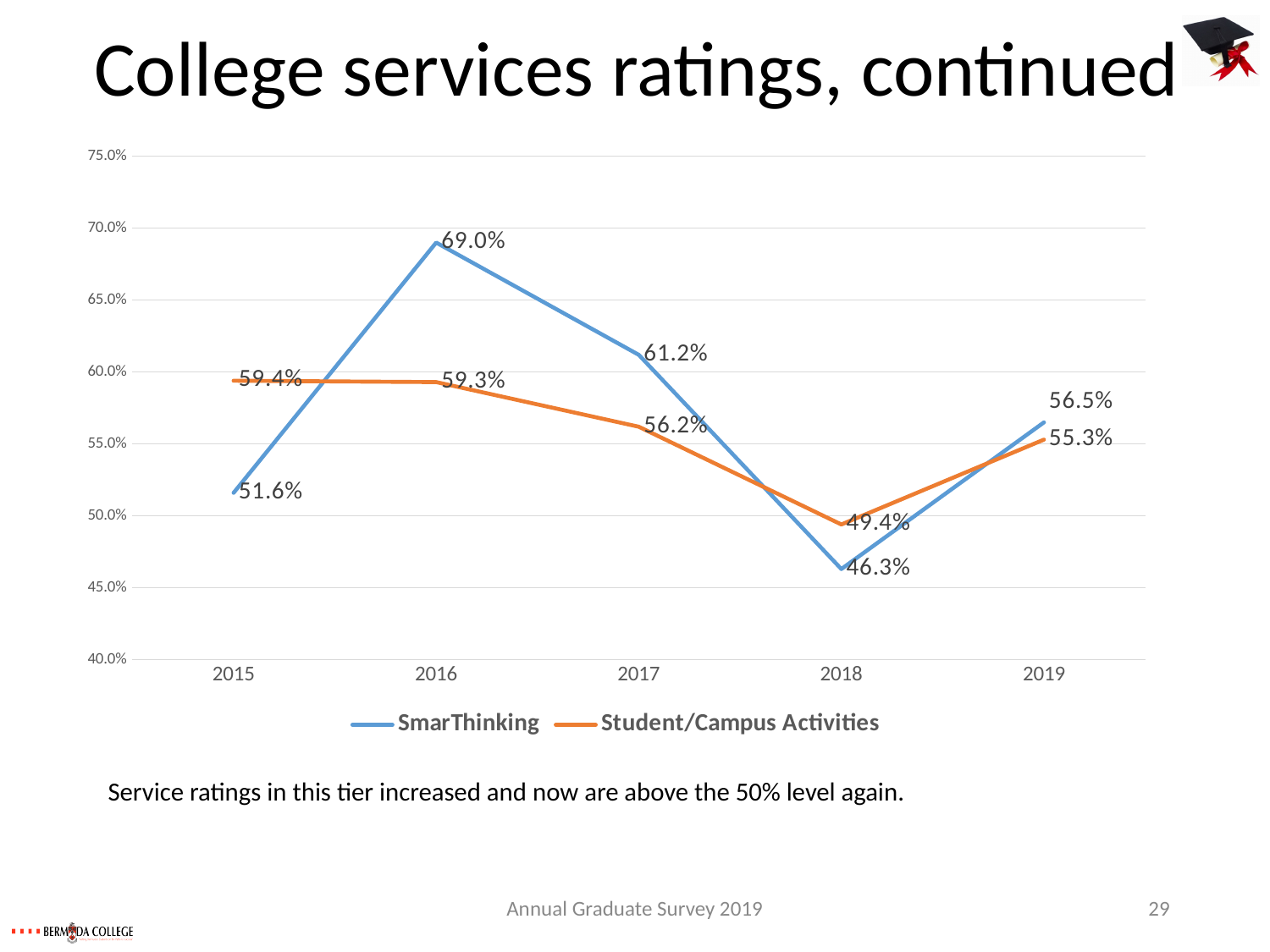

# College services ratings, continued

### Chart

| Category | SmarThinking | Student/Campus Activities |
|---|---|---|
| 2015 | 0.516 | 0.594 |
| 2016 | 0.69 | 0.593 |
| 2017 | 0.612 | 0.562 |
| 2018 | 0.463 | 0.494 |
| 2019 | 0.565 | 0.553 |
Service ratings in this tier increased and now are above the 50% level again.
Annual Graduate Survey 2019
29